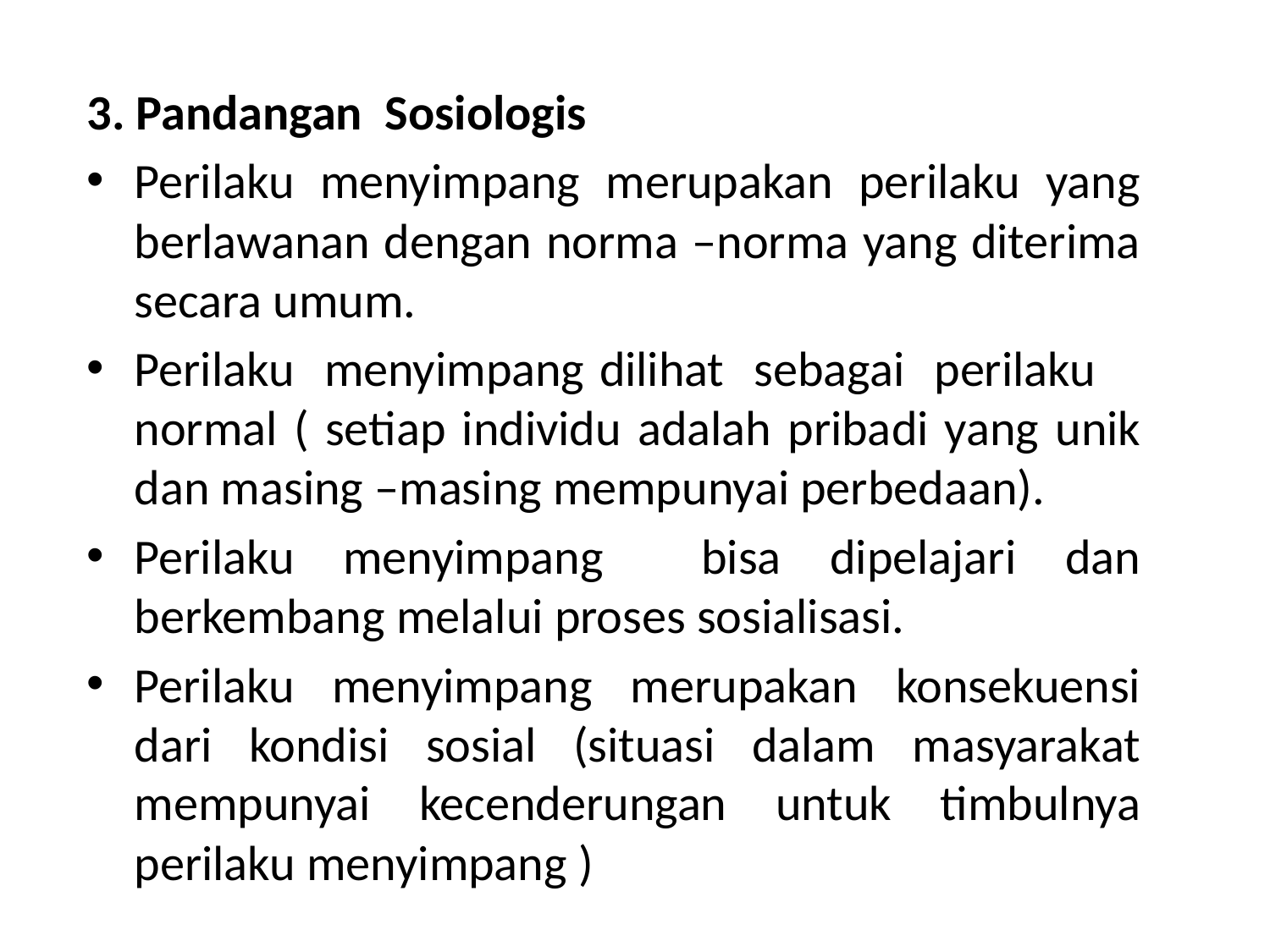

3. Pandangan  Sosiologis
Perilaku menyimpang merupakan perilaku yang berlawanan dengan norma –norma yang diterima secara umum.
Perilaku  menyimpang dilihat  sebagai  perilaku    normal ( setiap individu adalah pribadi yang unik dan masing –masing mempunyai perbedaan).
Perilaku menyimpang  bisa dipelajari dan berkembang melalui proses sosialisasi.
Perilaku menyimpang merupakan konsekuensi dari kondisi sosial (situasi dalam masyarakat mempunyai kecenderungan untuk timbulnya perilaku menyimpang )